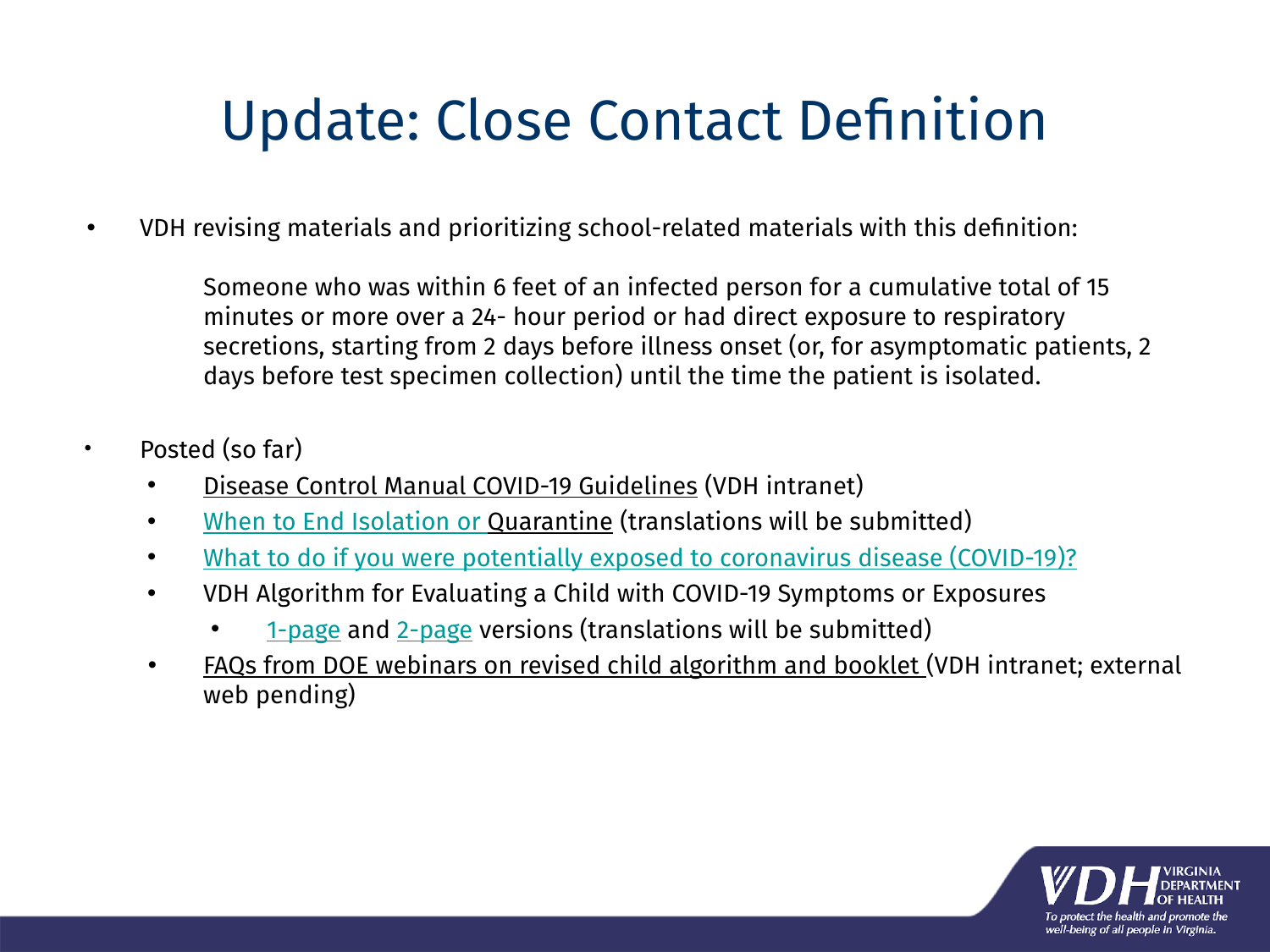

# Update: Close Contact Definition
VDH revising materials and prioritizing school-related materials with this definition:

Someone who was within 6 feet of an infected person for a cumulative total of 15 minutes or more over a 24- hour period or had direct exposure to respiratory secretions, starting from 2 days before illness onset (or, for asymptomatic patients, 2 days before test specimen collection) until the time the patient is isolated.

Posted (so far)
Disease Control Manual COVID-19 Guidelines (VDH intranet)
When to End Isolation or Quarantine (translations will be submitted)
What to do if you were potentially exposed to coronavirus disease (COVID-19)?
VDH Algorithm for Evaluating a Child with COVID-19 Symptoms or Exposures
1-page and 2-page versions (translations will be submitted)
FAQs from DOE webinars on revised child algorithm and booklet (VDH intranet; external web pending)